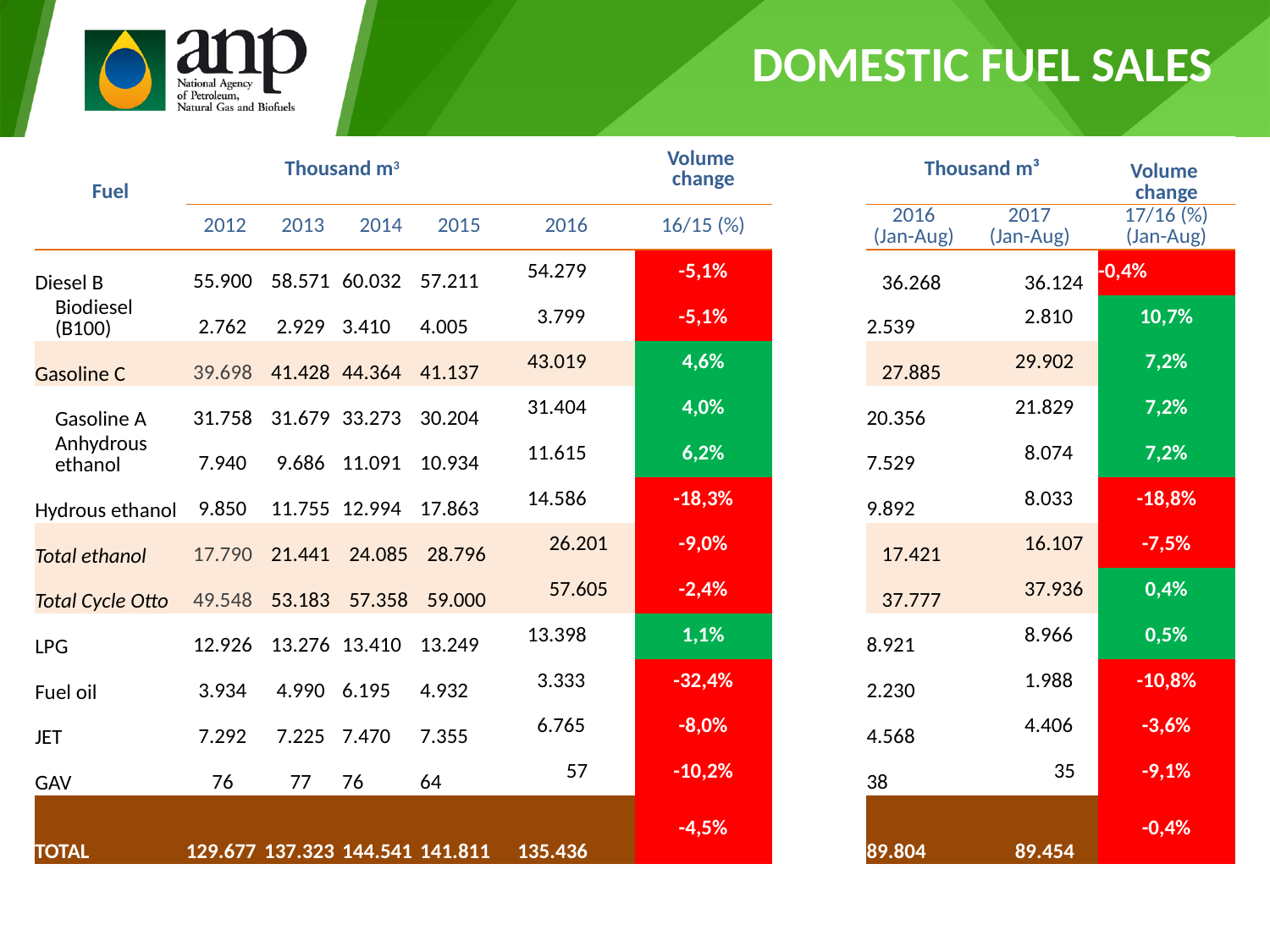

DOMESTIC FUEL SALES
| Fuel | Thousand m3 |  |  |  |  | Volume change |  | Thousand m³ |  | Volume change |
| --- | --- | --- | --- | --- | --- | --- | --- | --- | --- | --- |
|  |  |  |  |  |  |  |  |  |  |  |
|  | 2012 | 2013 | 2014 | 2015 | 2016 | 16/15 (%) |  | 2016 (Jan-Aug) | 2017 (Jan-Aug) | 17/16 (%) (Jan-Aug) |
| Diesel B | 55.900 | 58.571 | 60.032 | 57.211 | 54.279 | -5,1% |  | 36.268 | 36.124 | -0,4% |
| Biodiesel (B100) | 2.762 | 2.929 | 3.410 | 4.005 | 3.799 | -5,1% |  | 2.539 | 2.810 | 10,7% |
| Gasoline C | 39.698 | 41.428 | 44.364 | 41.137 | 43.019 | 4,6% |  | 27.885 | 29.902 | 7,2% |
| Gasoline A | 31.758 | 31.679 | 33.273 | 30.204 | 31.404 | 4,0% |  | 20.356 | 21.829 | 7,2% |
| Anhydrous ethanol | 7.940 | 9.686 | 11.091 | 10.934 | 11.615 | 6,2% |  | 7.529 | 8.074 | 7,2% |
| Hydrous ethanol | 9.850 | 11.755 | 12.994 | 17.863 | 14.586 | -18,3% |  | 9.892 | 8.033 | -18,8% |
| Total ethanol | 17.790 | 21.441 | 24.085 | 28.796 | 26.201 | -9,0% |  | 17.421 | 16.107 | -7,5% |
| Total Cycle Otto | 49.548 | 53.183 | 57.358 | 59.000 | 57.605 | -2,4% |  | 37.777 | 37.936 | 0,4% |
| LPG | 12.926 | 13.276 | 13.410 | 13.249 | 13.398 | 1,1% |  | 8.921 | 8.966 | 0,5% |
| Fuel oil | 3.934 | 4.990 | 6.195 | 4.932 | 3.333 | -32,4% |  | 2.230 | 1.988 | -10,8% |
| JET | 7.292 | 7.225 | 7.470 | 7.355 | 6.765 | -8,0% |  | 4.568 | 4.406 | -3,6% |
| GAV | 76 | 77 | 76 | 64 | 57 | -10,2% |  | 38 | 35 | -9,1% |
| TOTAL | 129.677 | 137.323 | 144.541 | 141.811 | 135.436 | -4,5% |  | 89.804 | 89.454 | -0,4% |